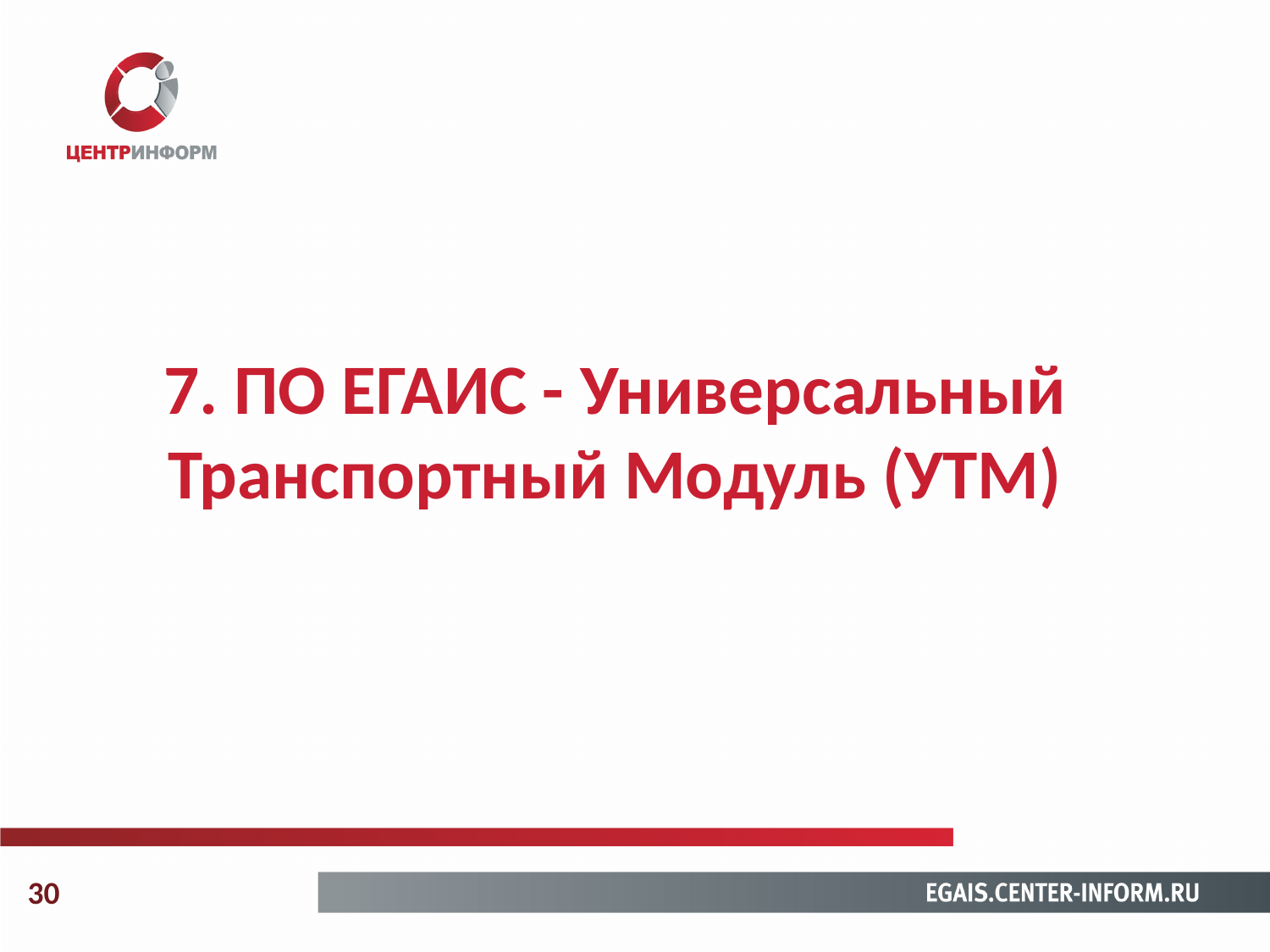

7. ПО ЕГАИС - Универсальный Транспортный Модуль (УТМ)
30